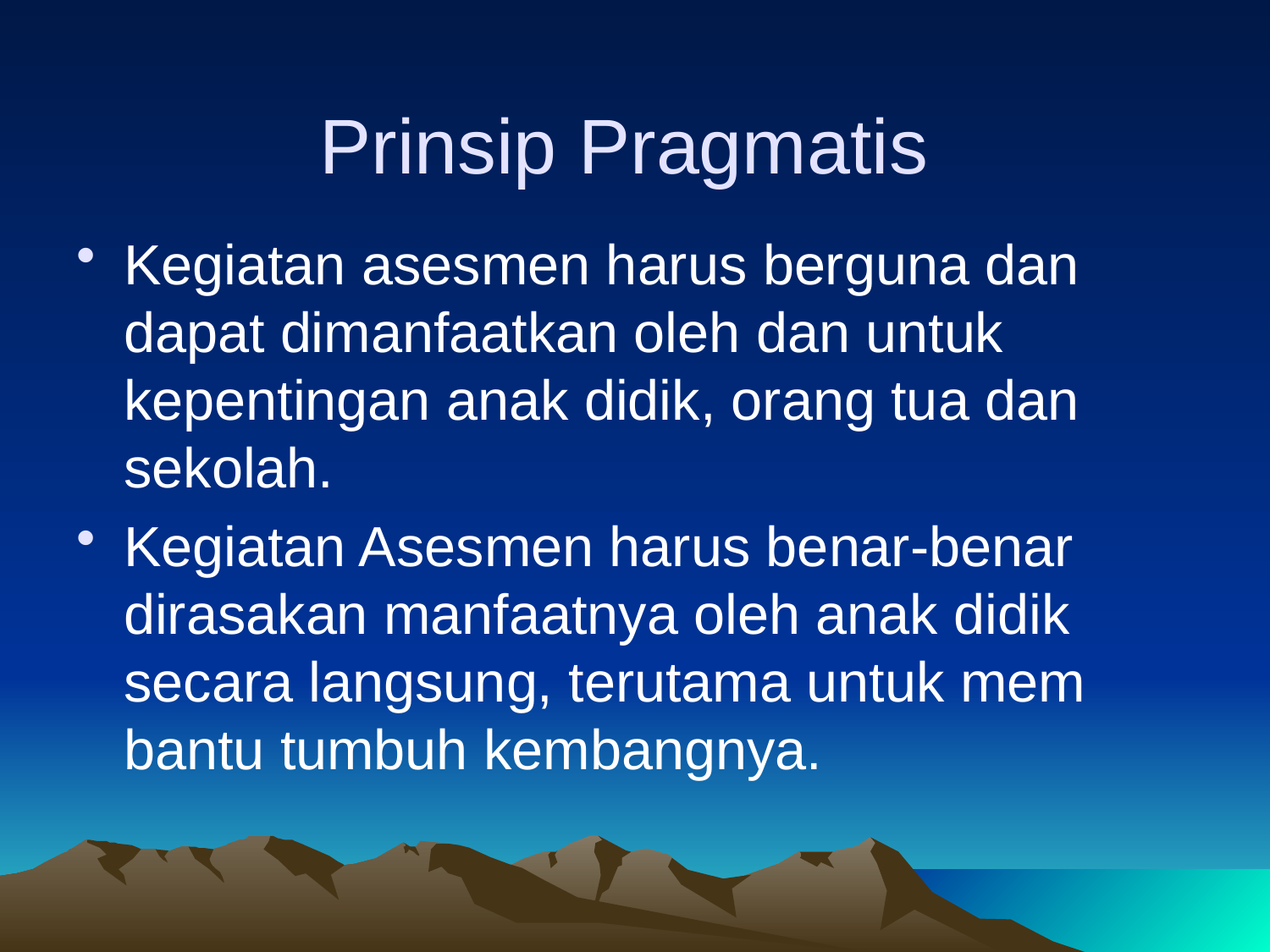

Kegiatan asesmen harus berguna dan dapat dimanfaatkan oleh dan untuk kepentingan anak didik, orang tua dan sekolah.
Kegiatan Asesmen harus benar-benar dirasakan manfaatnya oleh anak didik secara langsung, terutama untuk mem bantu tumbuh kembangnya.

Prinsip Pragmatis